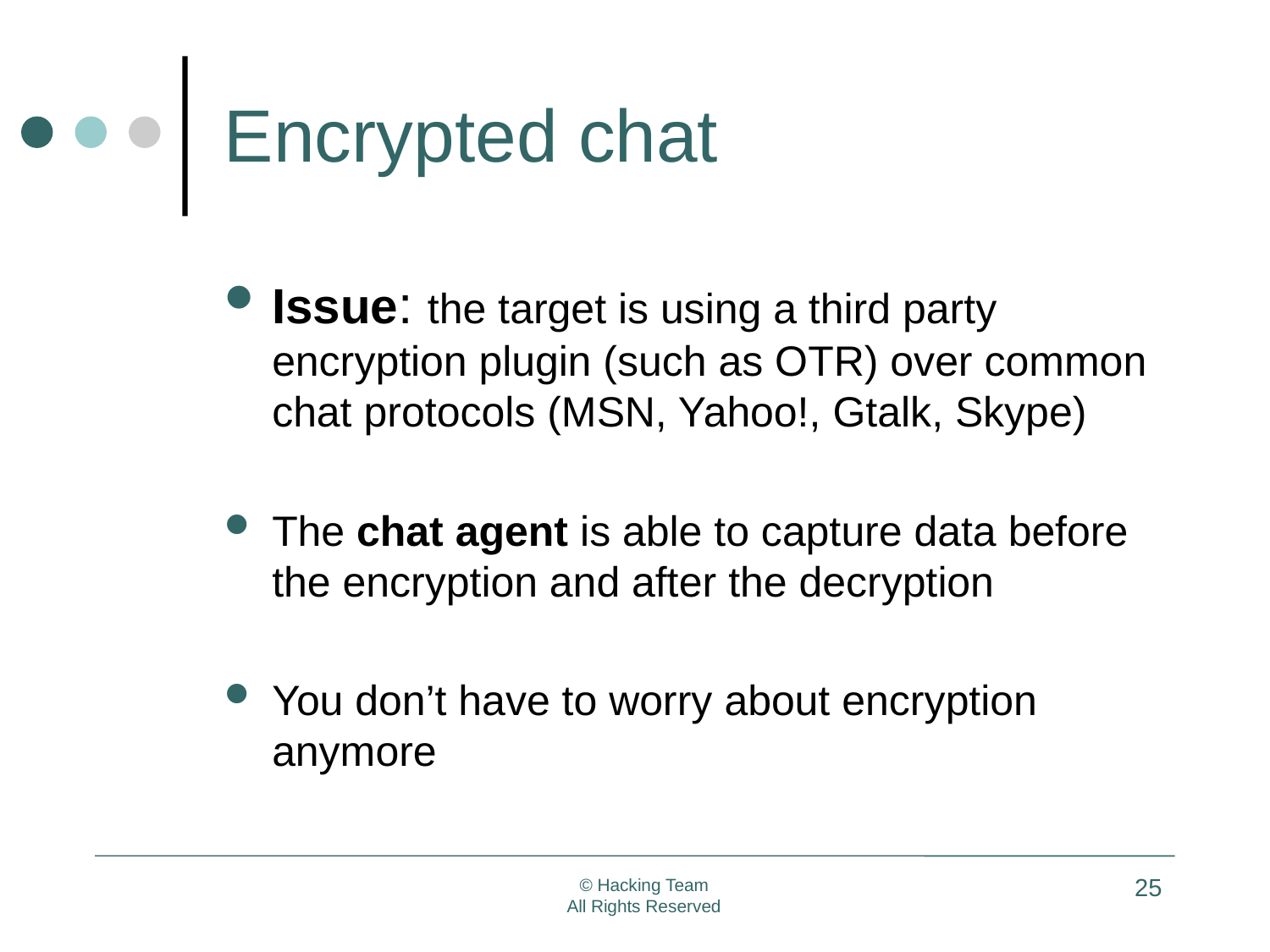

# Encrypted chat
Issue: the target is using a third party encryption plugin (such as OTR) over common chat protocols (MSN, Yahoo!, Gtalk, Skype)

The chat agent is able to capture data before the encryption and after the decryption

You don’t have to worry about encryption anymore
25
© Hacking Team
All Rights Reserved